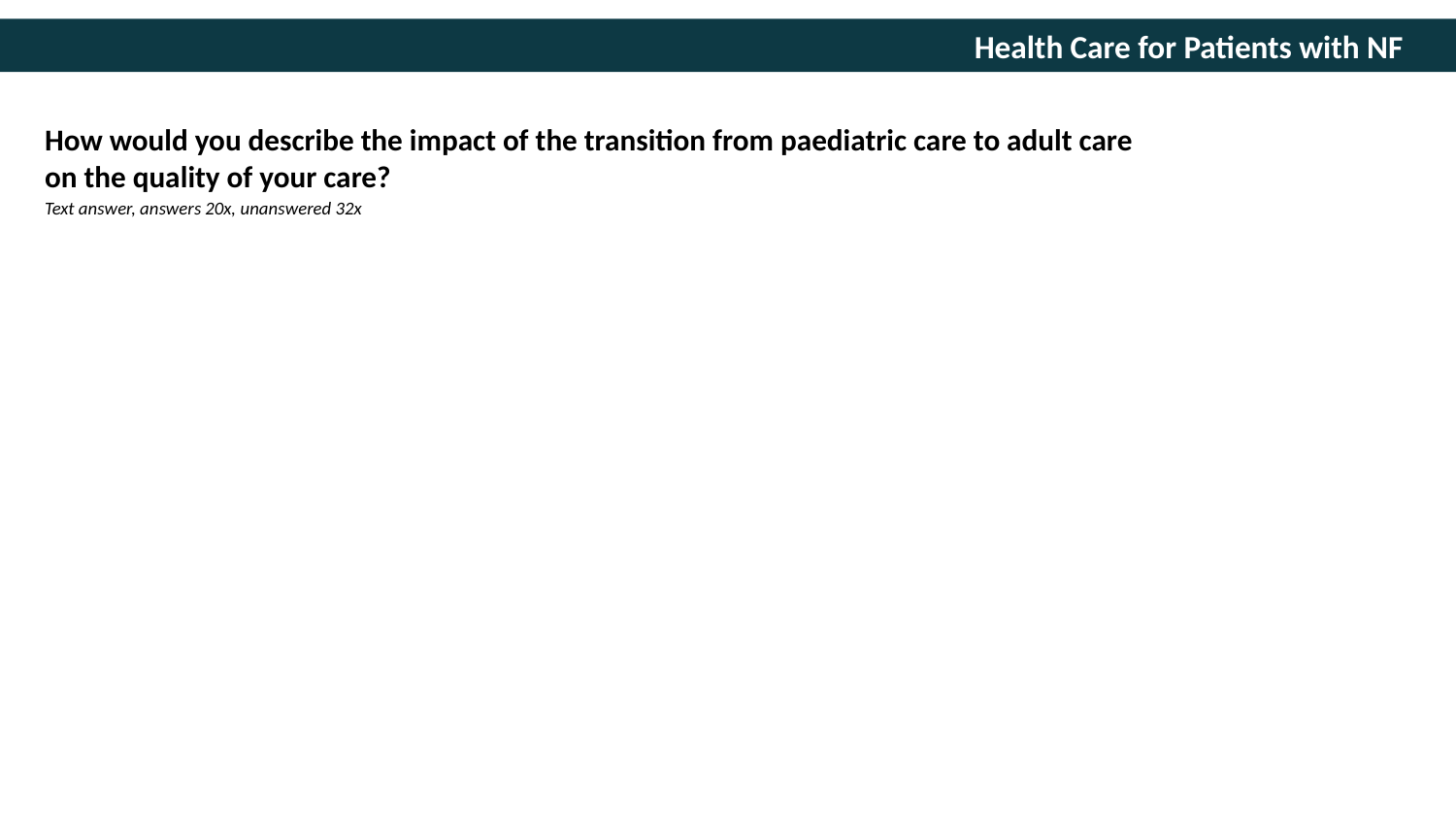

How would you describe the impact of the transition from paediatric care to adult care on the quality of your care?
Text answer, answers 20x, unanswered 32x